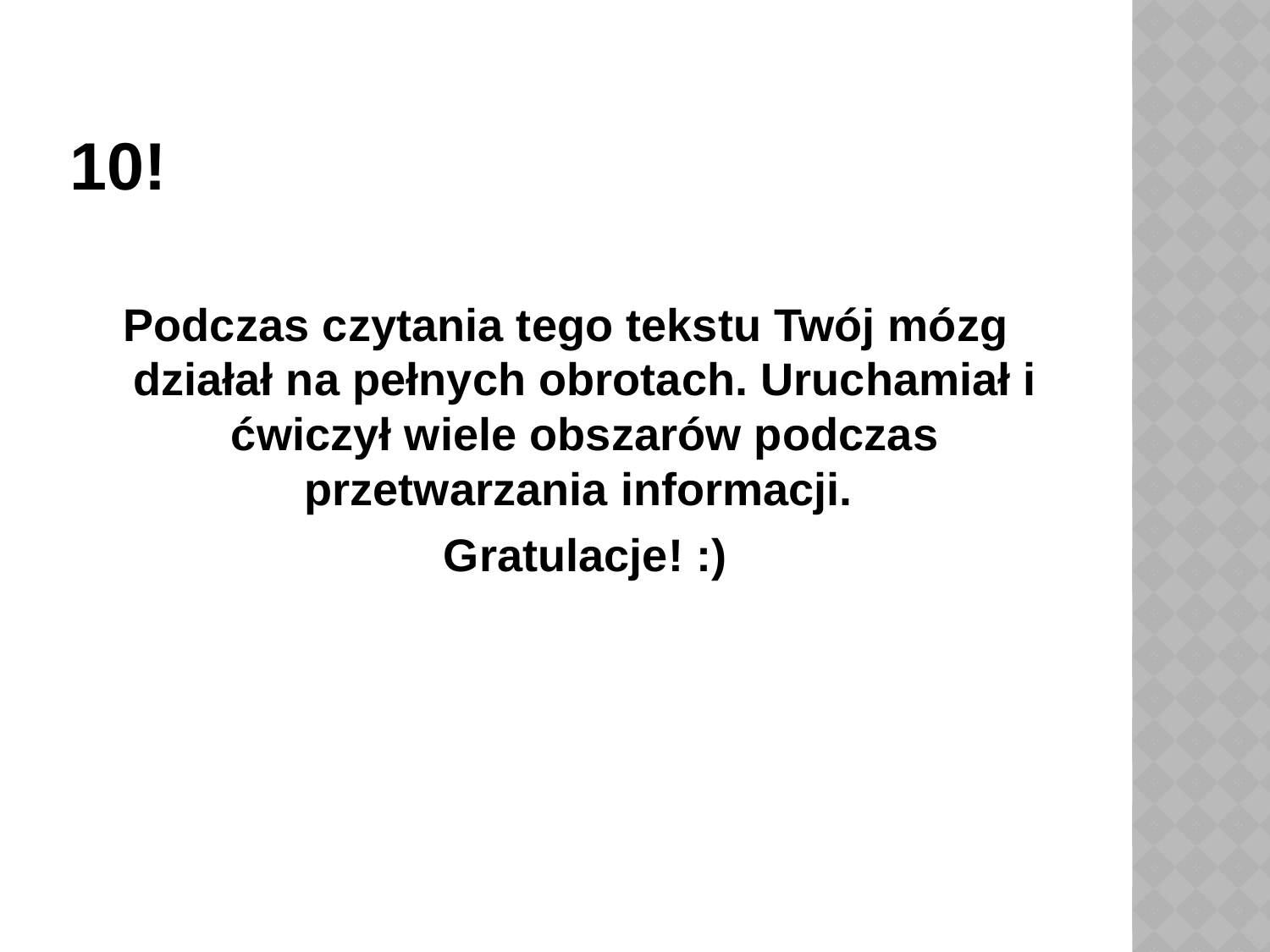

# 10!

Podczas czytania tego tekstu Twój mózg działał na pełnych obrotach. Uruchamiał i ćwiczył wiele obszarów podczas przetwarzania informacji.
   Gratulacje! :)